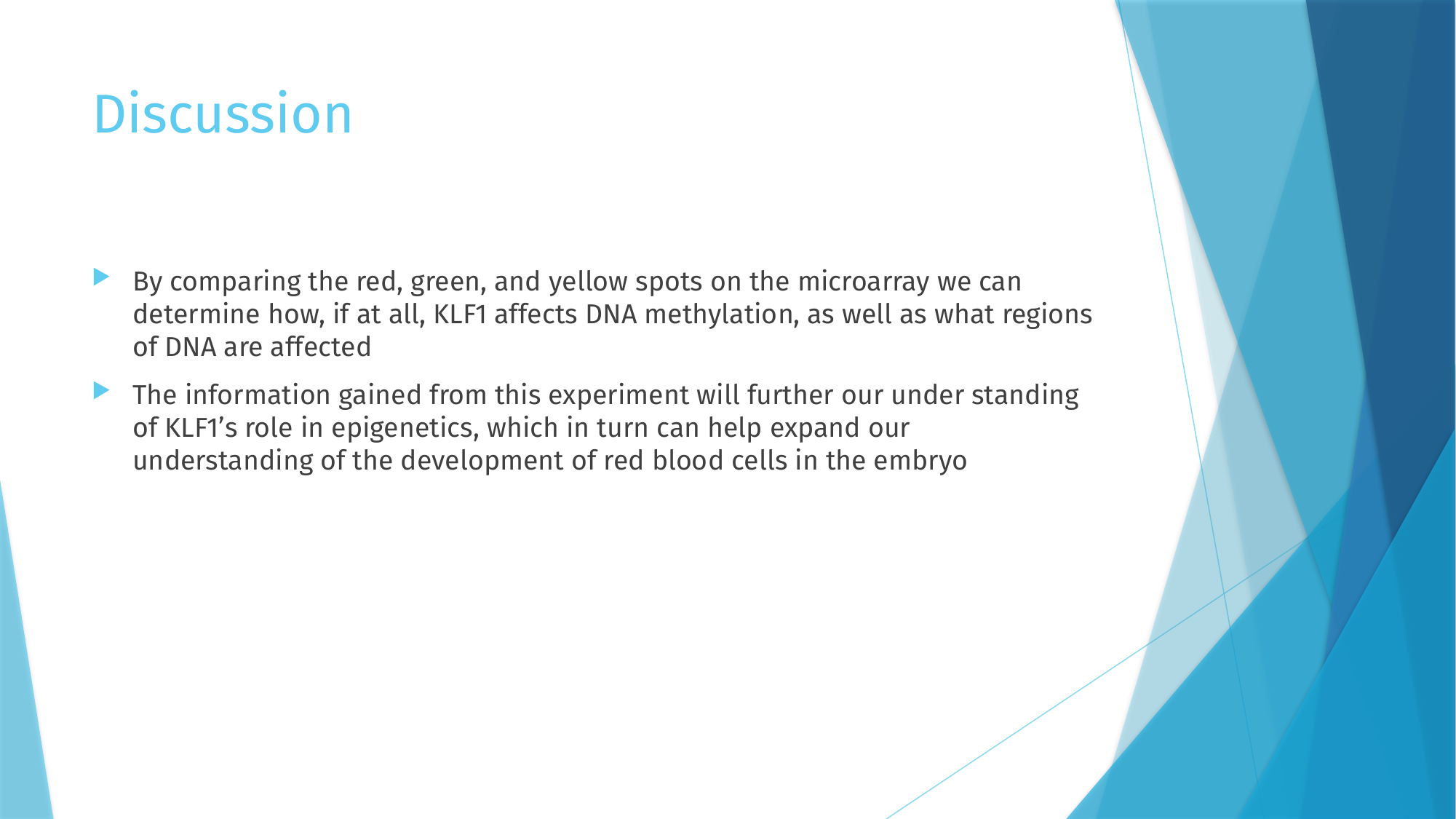

# Discussion
By comparing the red, green, and yellow spots on the microarray we can determine how, if at all, KLF1 affects DNA methylation, as well as what regions of DNA are affected
The information gained from this experiment will further our under standing of KLF1’s role in epigenetics, which in turn can help expand our understanding of the development of red blood cells in the embryo